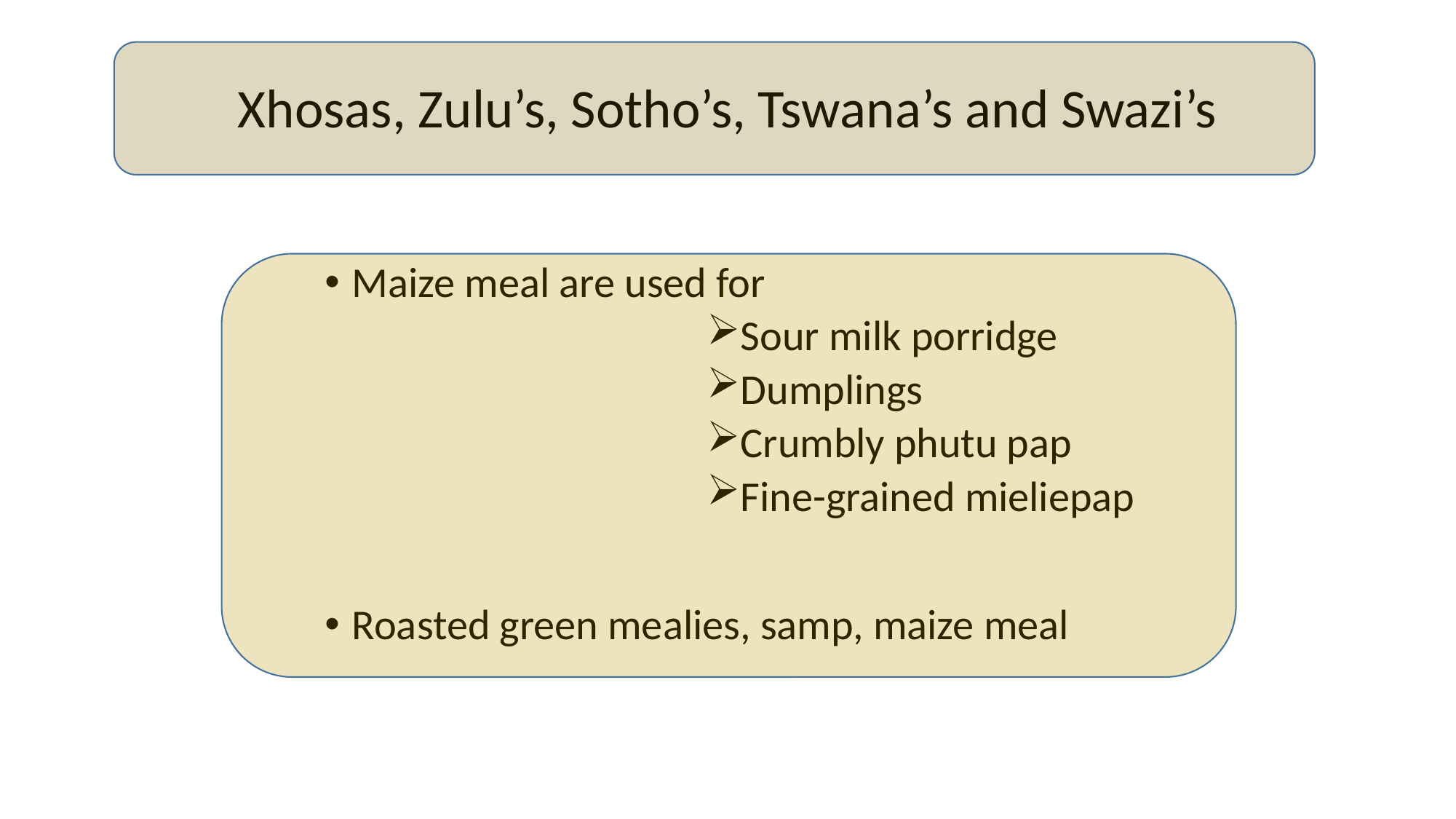

# Xhosas, Zulu’s, Sotho’s, Tswana’s and Swazi’s

Maize meal are used for
Sour milk porridge
Dumplings
Crumbly phutu pap
Fine-grained mieliepap

Roasted green mealies, samp, maize meal